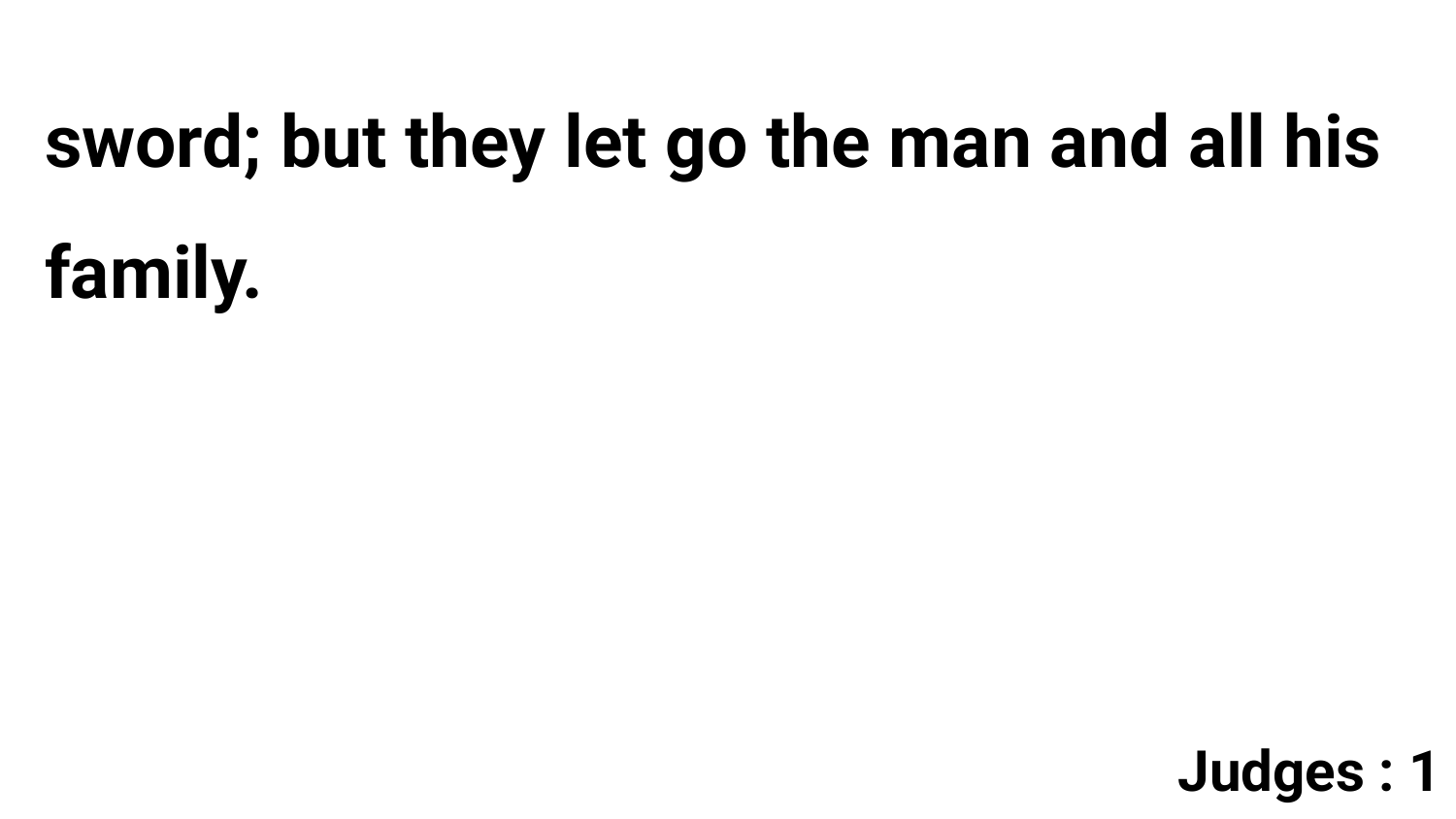

sword; but they let go the man and all his family.
Judges : 1